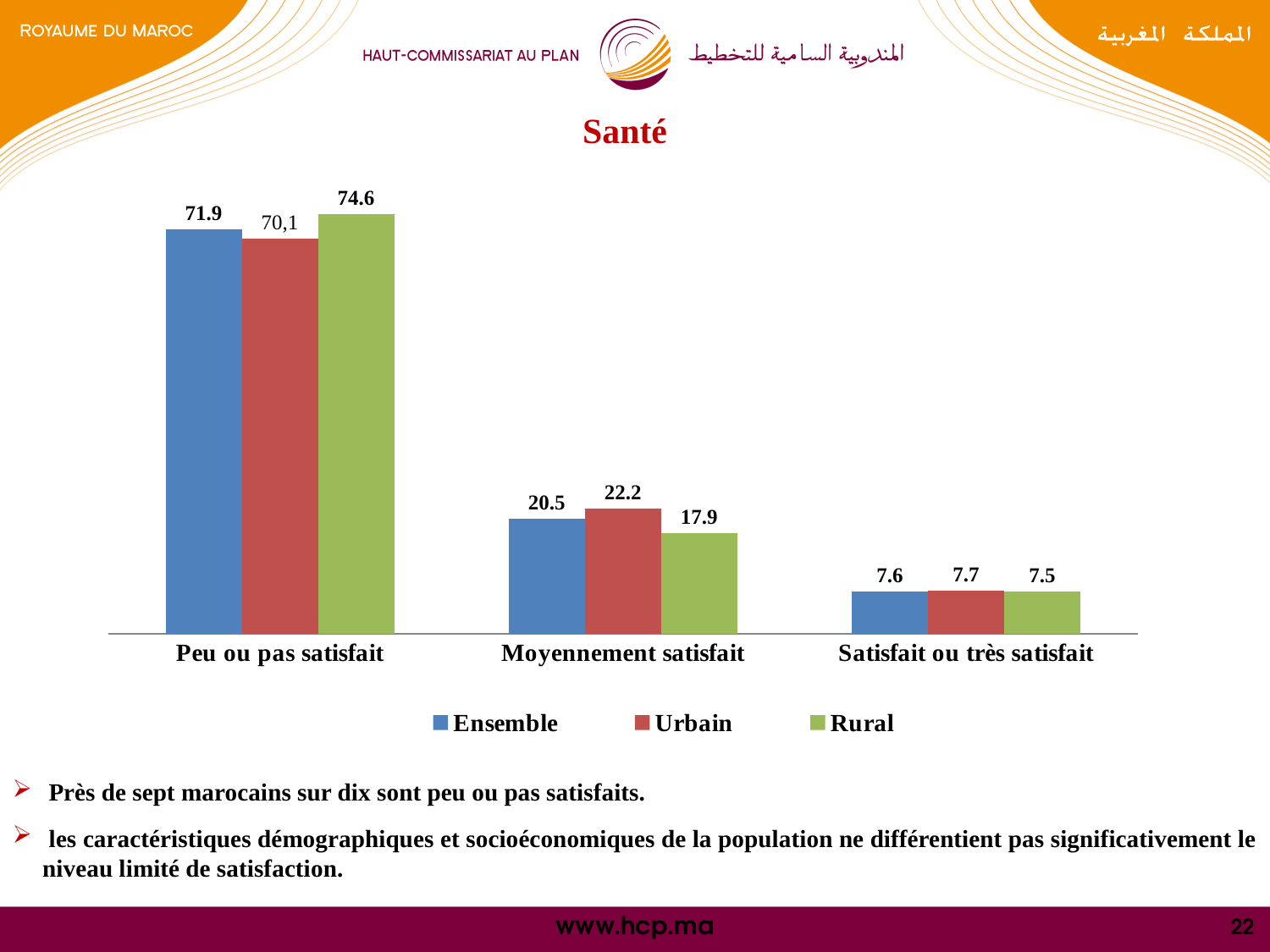

# Santé

### Chart

| Category | Ensemble | Urbain | Rural |
|---|---|---|---|
| Peu ou pas satisfait | 71.9 | 70.2 | 74.6 |
| Moyennement satisfait | 20.5 | 22.2 | 17.9 |
| Satisfait ou très satisfait | 7.6 | 7.6999999999999975 | 7.5 |

 Près de sept marocains sur dix sont peu ou pas satisfaits.

 les caractéristiques démographiques et socioéconomiques de la population ne différentient pas significativement le niveau limité de satisfaction.
22